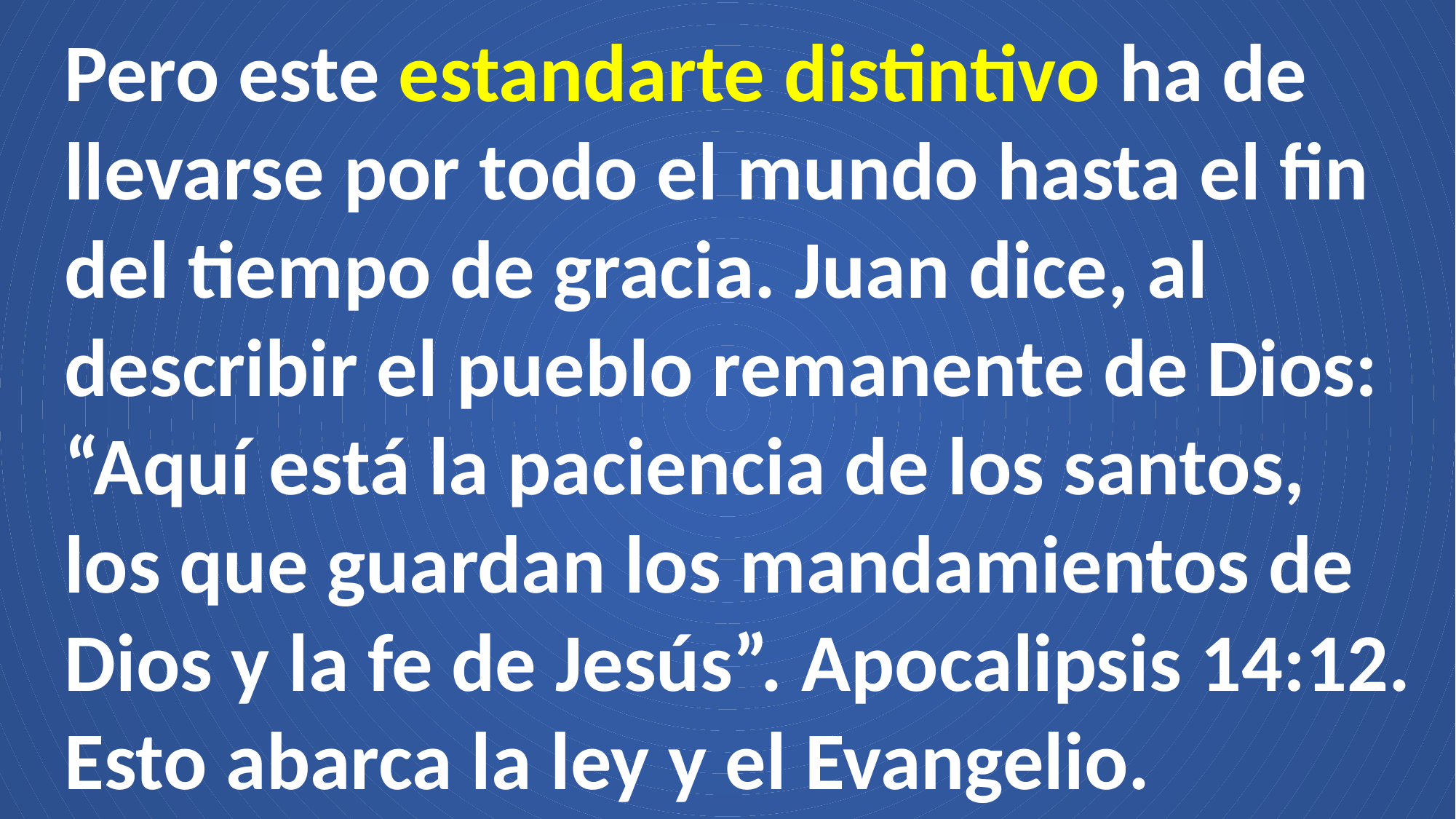

Pero este estandarte distintivo ha de llevarse por todo el mundo hasta el fin del tiempo de gracia. Juan dice, al describir el pueblo remanente de Dios: “Aquí está la paciencia de los santos, los que guardan los mandamientos de Dios y la fe de Jesús”. Apocalipsis 14:12. Esto abarca la ley y el Evangelio.